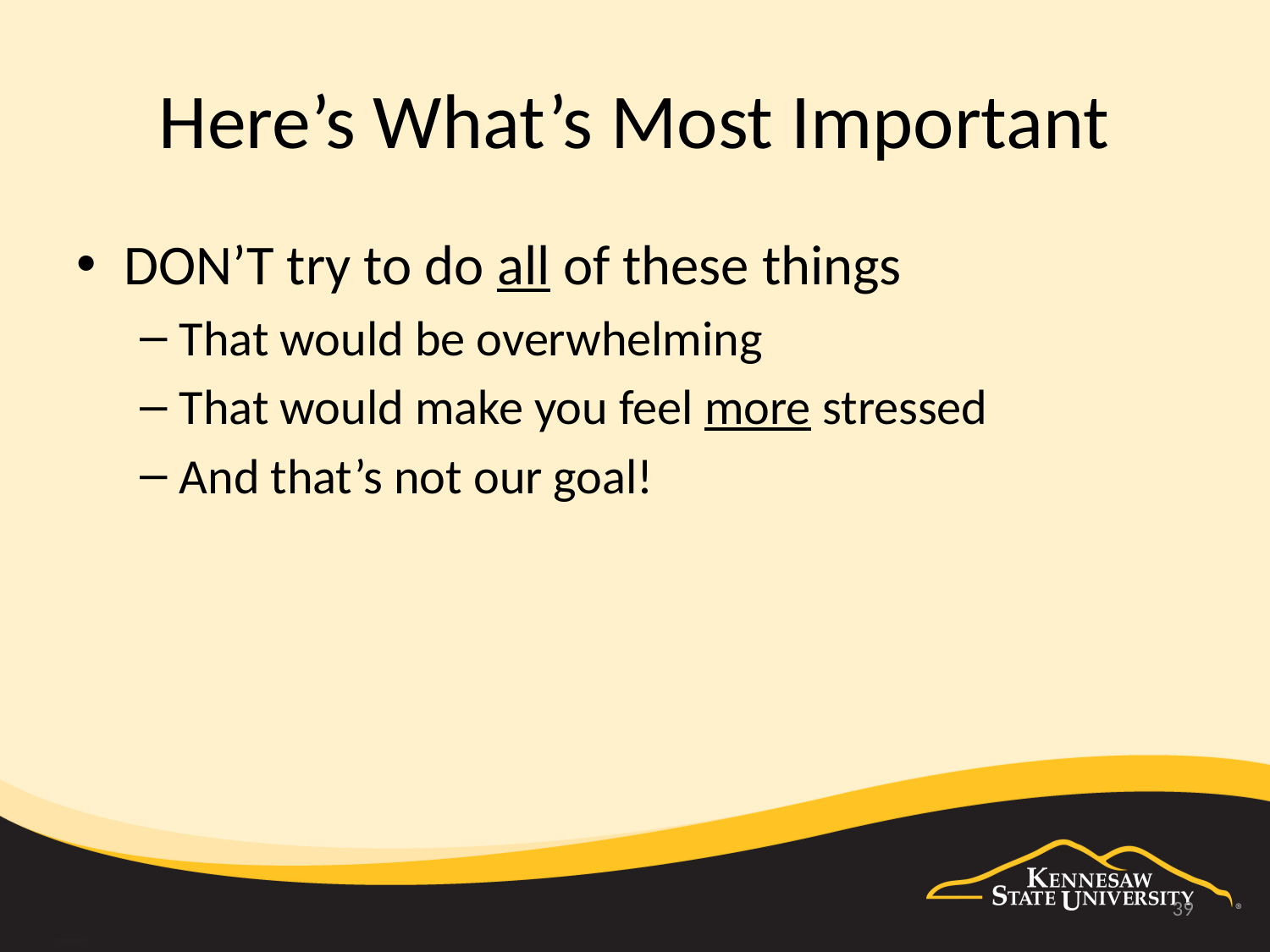

# Here’s What’s Most Important
DON’T try to do all of these things
That would be overwhelming
That would make you feel more stressed
And that’s not our goal!
39